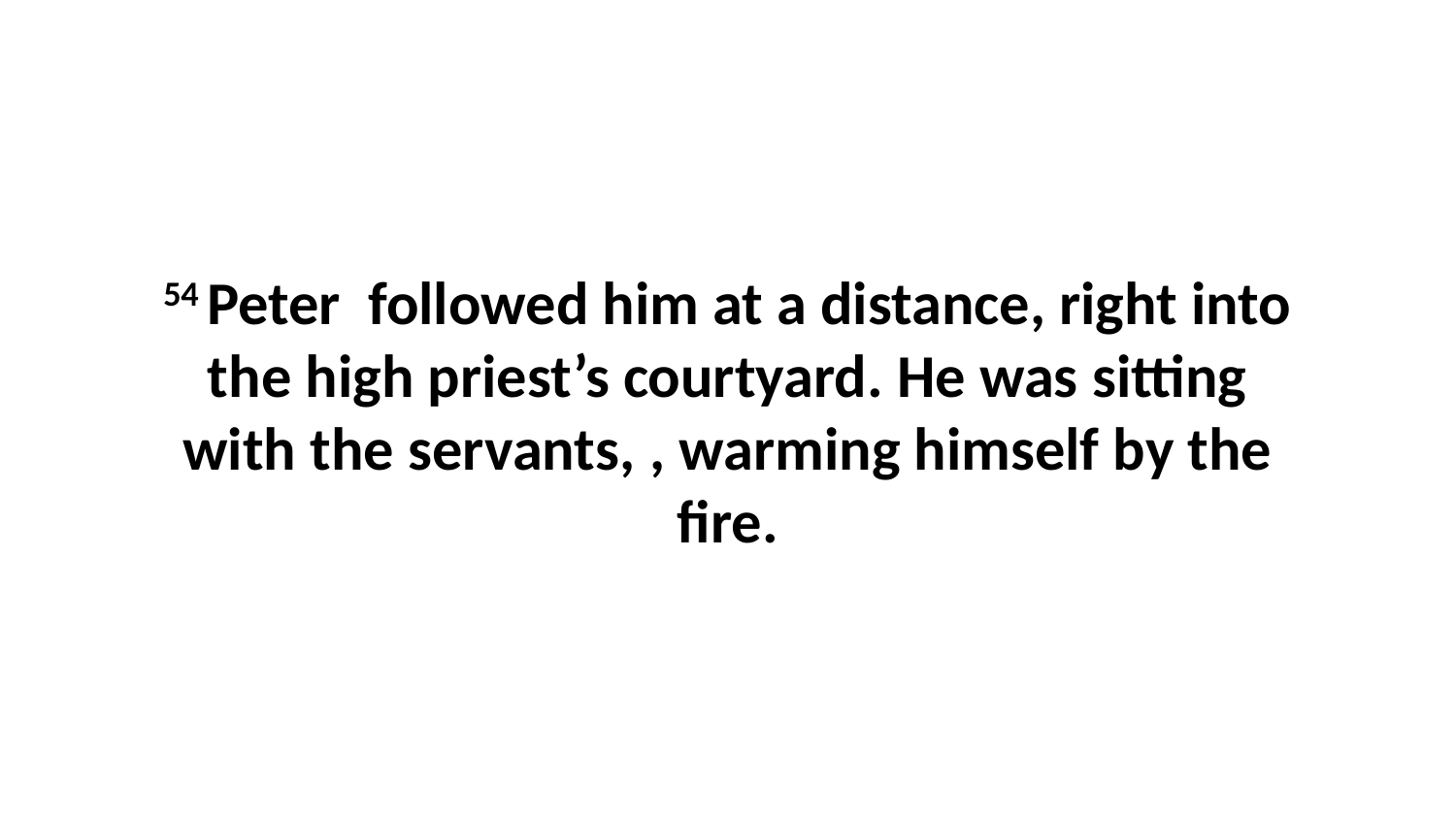

54 Peter  followed him at a distance, right into the high priest’s courtyard. He was sitting with the servants, , warming himself by the fire.